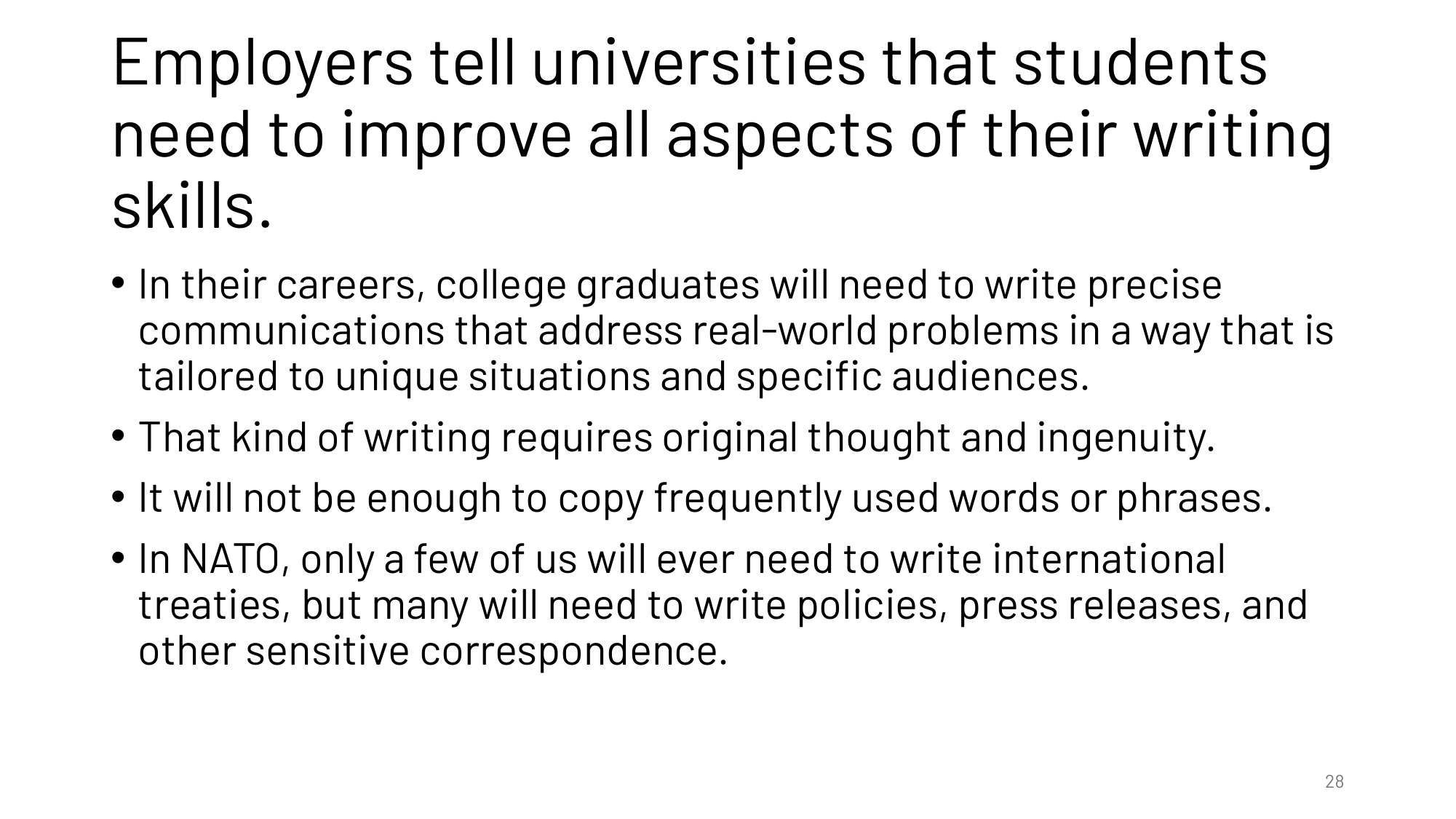

# Employers tell universities that students need to improve all aspects of their writing skills.
In their careers, college graduates will need to write precise communications that address real-world problems in a way that is tailored to unique situations and specific audiences.
That kind of writing requires original thought and ingenuity.
It will not be enough to copy frequently used words or phrases.
In NATO, only a few of us will ever need to write international treaties, but many will need to write policies, press releases, and other sensitive correspondence.
28